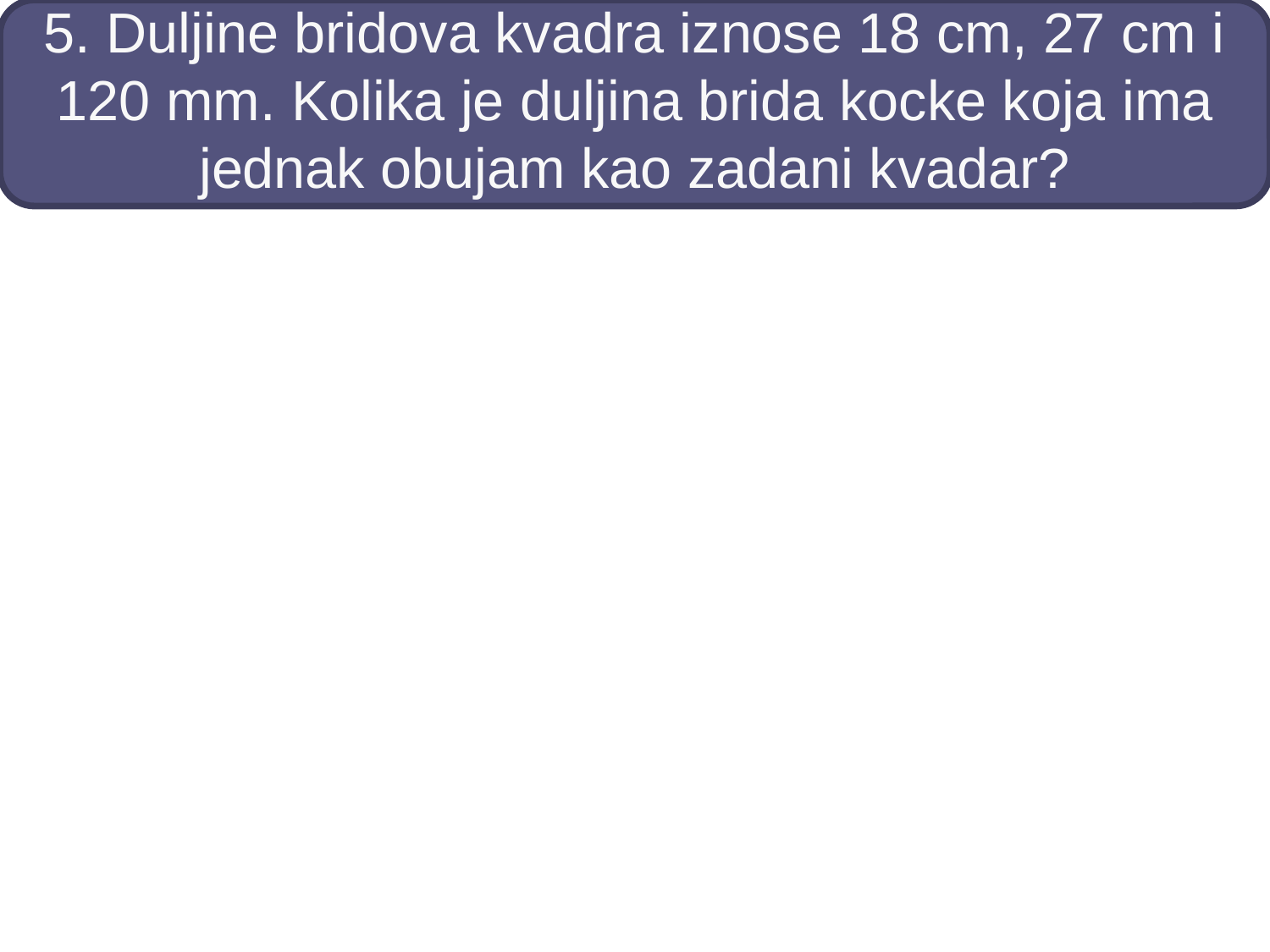

# 5. Duljine bridova kvadra iznose 18 cm, 27 cm i 120 mm. Kolika je duljina brida kocke koja ima jednak obujam kao zadani kvadar?